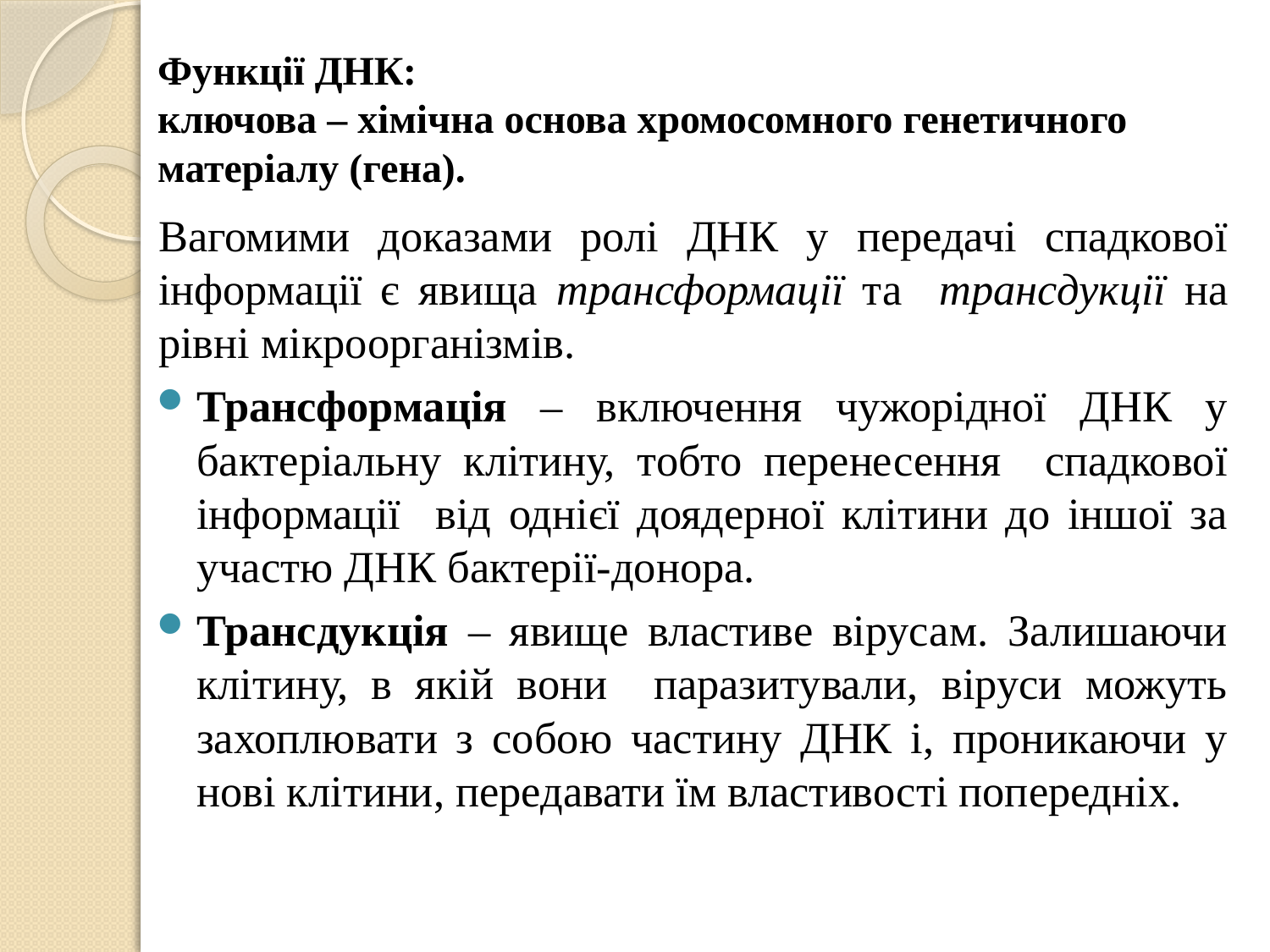

# Функції ДНК: ключова – хімічна основа хромосомного генетичного матеріалу (гена).
Вагомими доказами ролі ДНК у передачі спадкової інформації є явища трансформації та  трансдукції на рівні мікроорганізмів.
	Трансформація – включення чужорідної ДНК у бактеріальну клітину, тобто перенесення  спадкової інформації  від однієї доядерної клітини до іншої за участю ДНК бактерії-донора.
	Трансдукція – явище властиве вірусам. Залишаючи клітину, в якій вони  паразитували, віруси можуть захоплювати з собою частину ДНК і, проникаючи у нові клітини, передавати їм властивості попередніх.